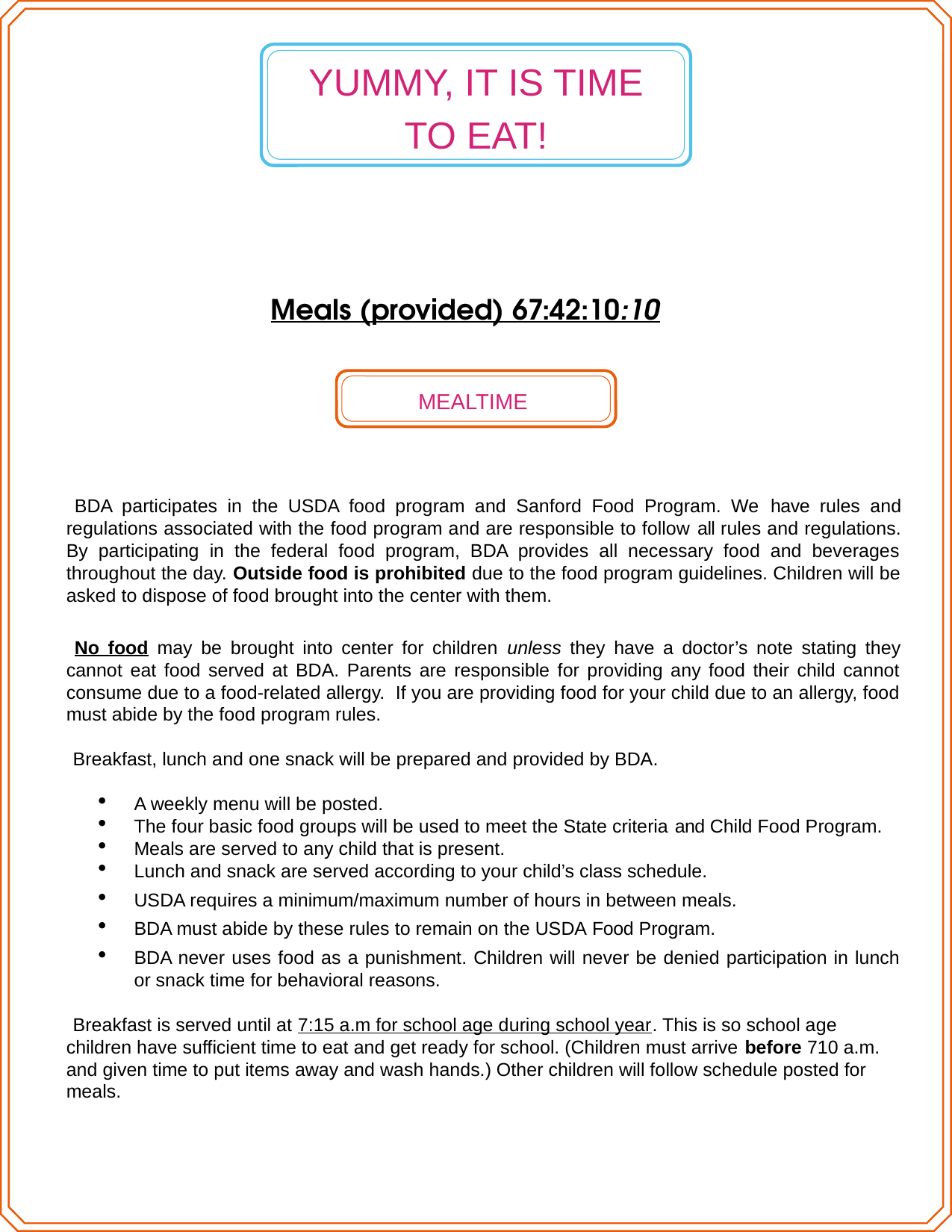

YUMMY, IT IS TIME TO EAT!
Meals (provided) 67:42:10:10

MEALTIME
BDA participates in the USDA food program and Sanford Food Program. We have rules and regulations associated with the food program and are responsible to follow all rules and regulations. By participating in the federal food program, BDA provides all necessary food and beverages throughout the day. Outside food is prohibited due to the food program guidelines. Children will be asked to dispose of food brought into the center with them.

No food may be brought into center for children unless they have a doctor’s note stating they cannot eat food served at BDA. Parents are responsible for providing any food their child cannot consume due to a food-related allergy.  If you are providing food for your child due to an allergy, food must abide by the food program rules.

Breakfast, lunch and one snack will be prepared and provided by BDA.

A weekly menu will be posted.
The four basic food groups will be used to meet the State criteria and Child Food Program.
Meals are served to any child that is present.
Lunch and snack are served according to your child’s class schedule.
USDA requires a minimum/maximum number of hours in between meals.
BDA must abide by these rules to remain on the USDA Food Program.
BDA never uses food as a punishment. Children will never be denied participation in lunch or snack time for behavioral reasons.

Breakfast is served until at 7:15 a.m for school age during school year. This is so school age children have sufficient time to eat and get ready for school. (Children must arrive before 710 a.m. and given time to put items away and wash hands.) Other children will follow schedule posted for meals.